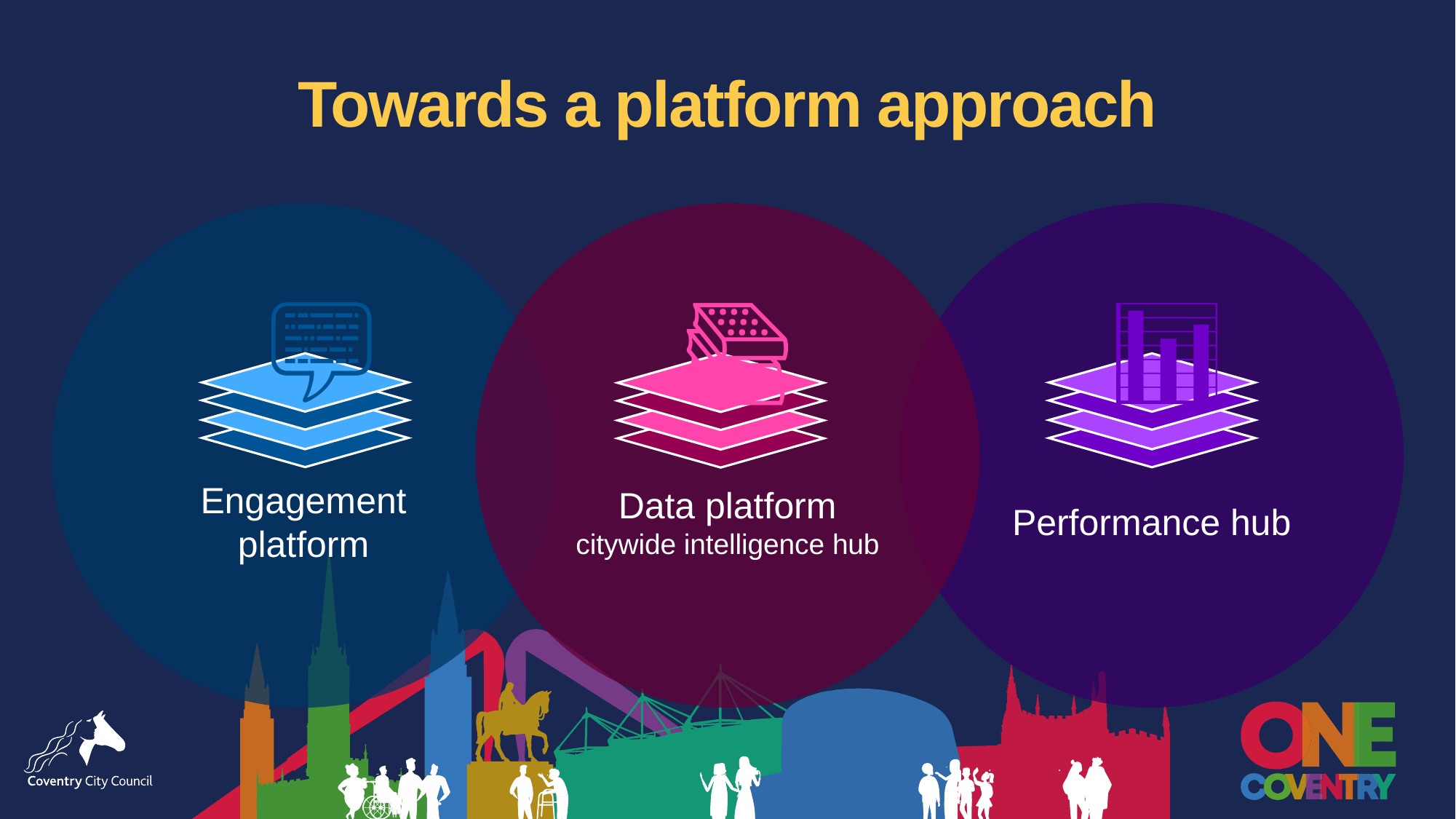

# Towards a platform approach
Engagement platform
💬

Data platform
citywide intelligence hub
📚

Performance hub
📊